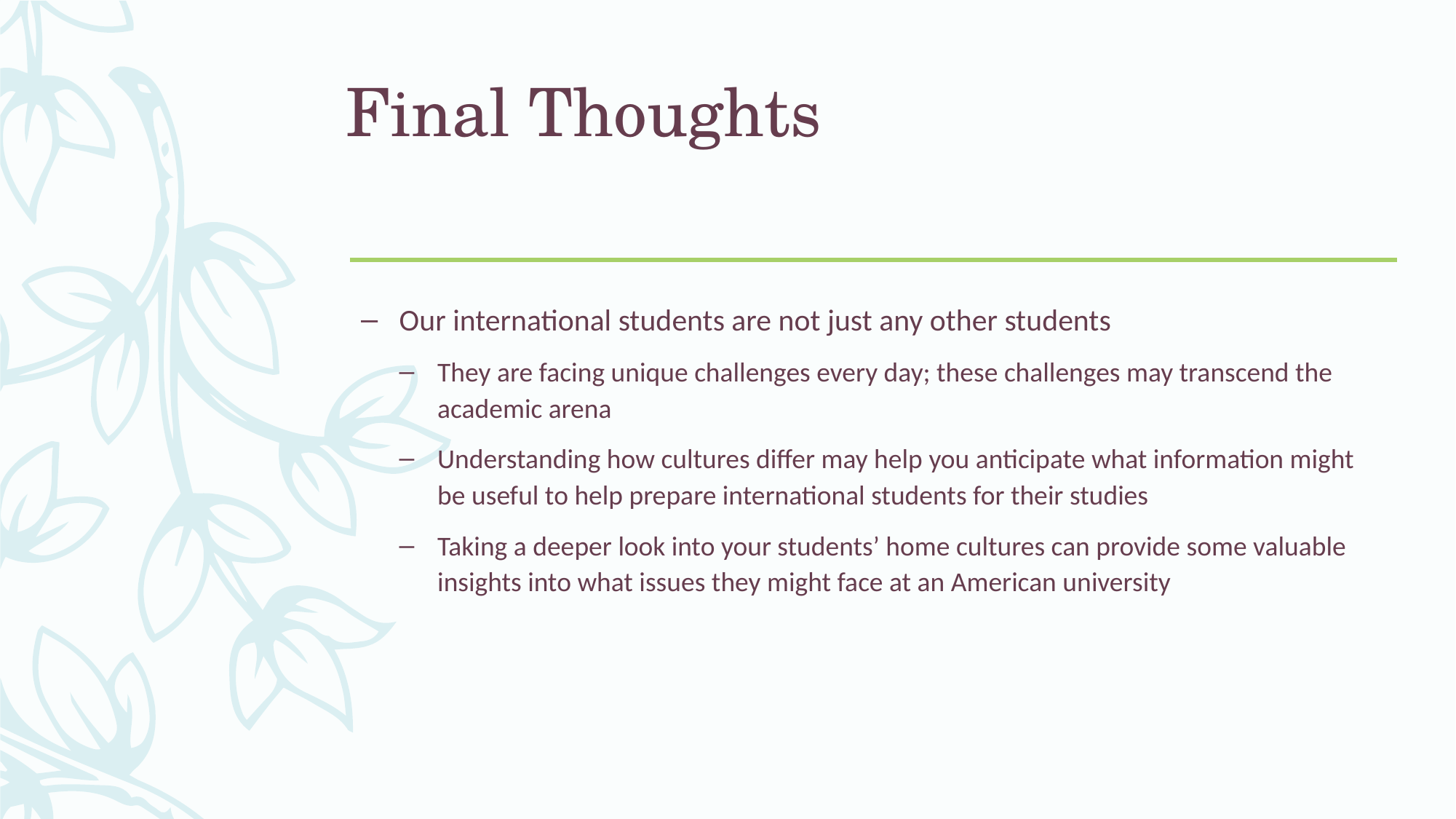

# Final Thoughts
Our international students are not just any other students
They are facing unique challenges every day; these challenges may transcend the academic arena
Understanding how cultures differ may help you anticipate what information might be useful to help prepare international students for their studies
Taking a deeper look into your students’ home cultures can provide some valuable insights into what issues they might face at an American university